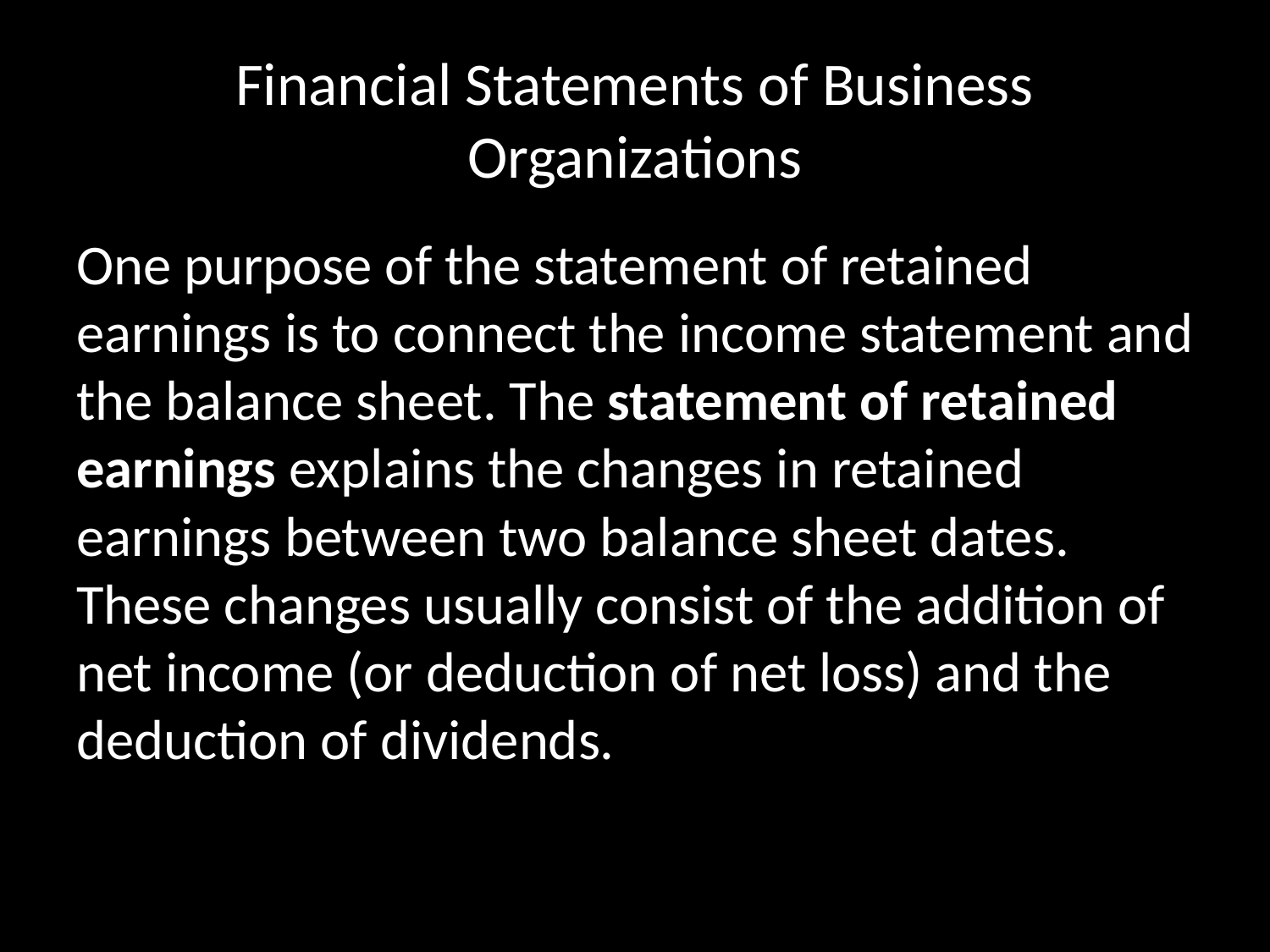

# Financial Statements of Business Organizations
One purpose of the statement of retained earnings is to connect the income statement and the balance sheet. The statement of retained earnings explains the changes in retained earnings between two balance sheet dates. These changes usually consist of the addition of net income (or deduction of net loss) and the deduction of dividends.